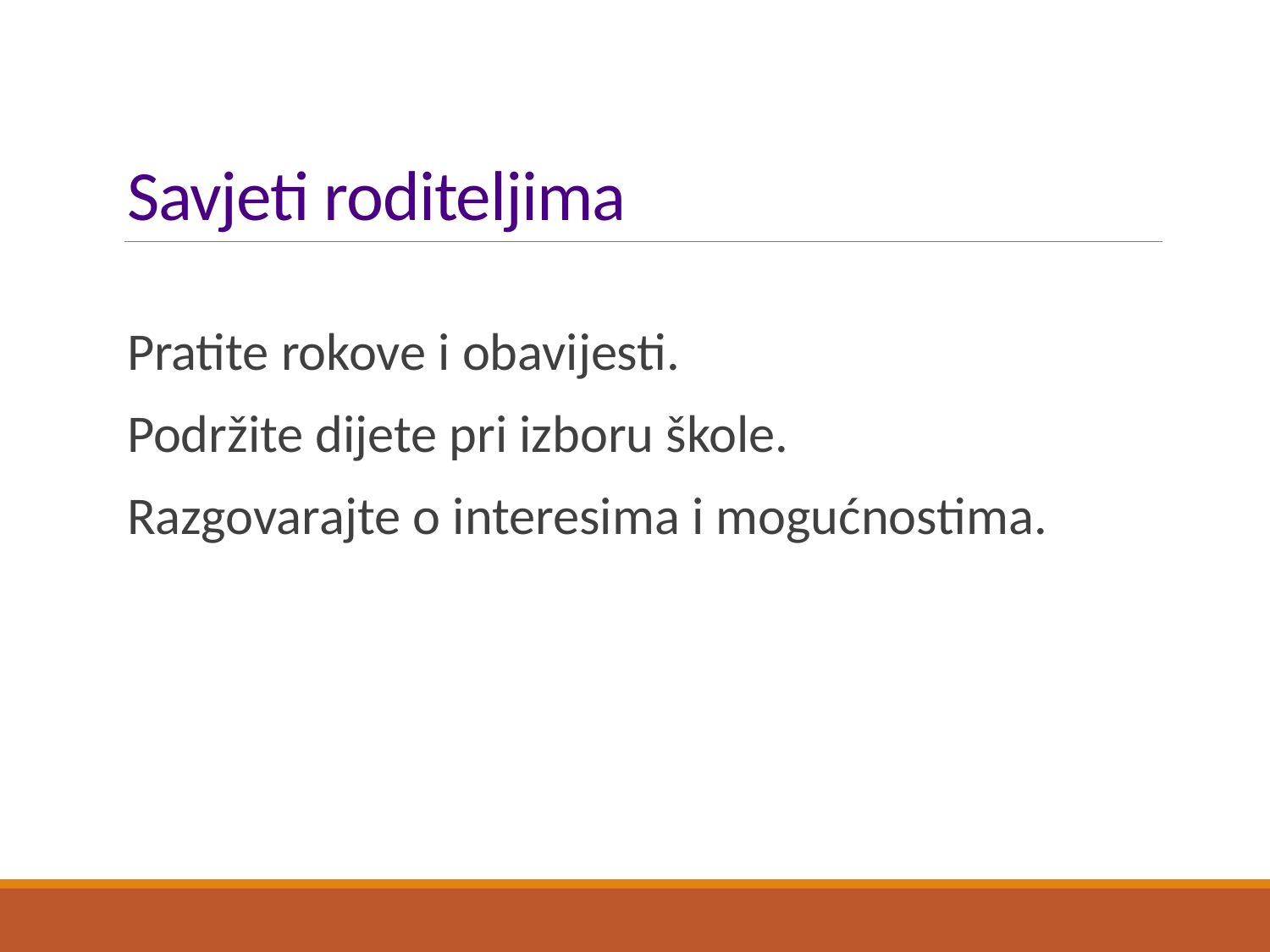

# Savjeti roditeljima
Pratite rokove i obavijesti.
Podržite dijete pri izboru škole.
Razgovarajte o interesima i mogućnostima.